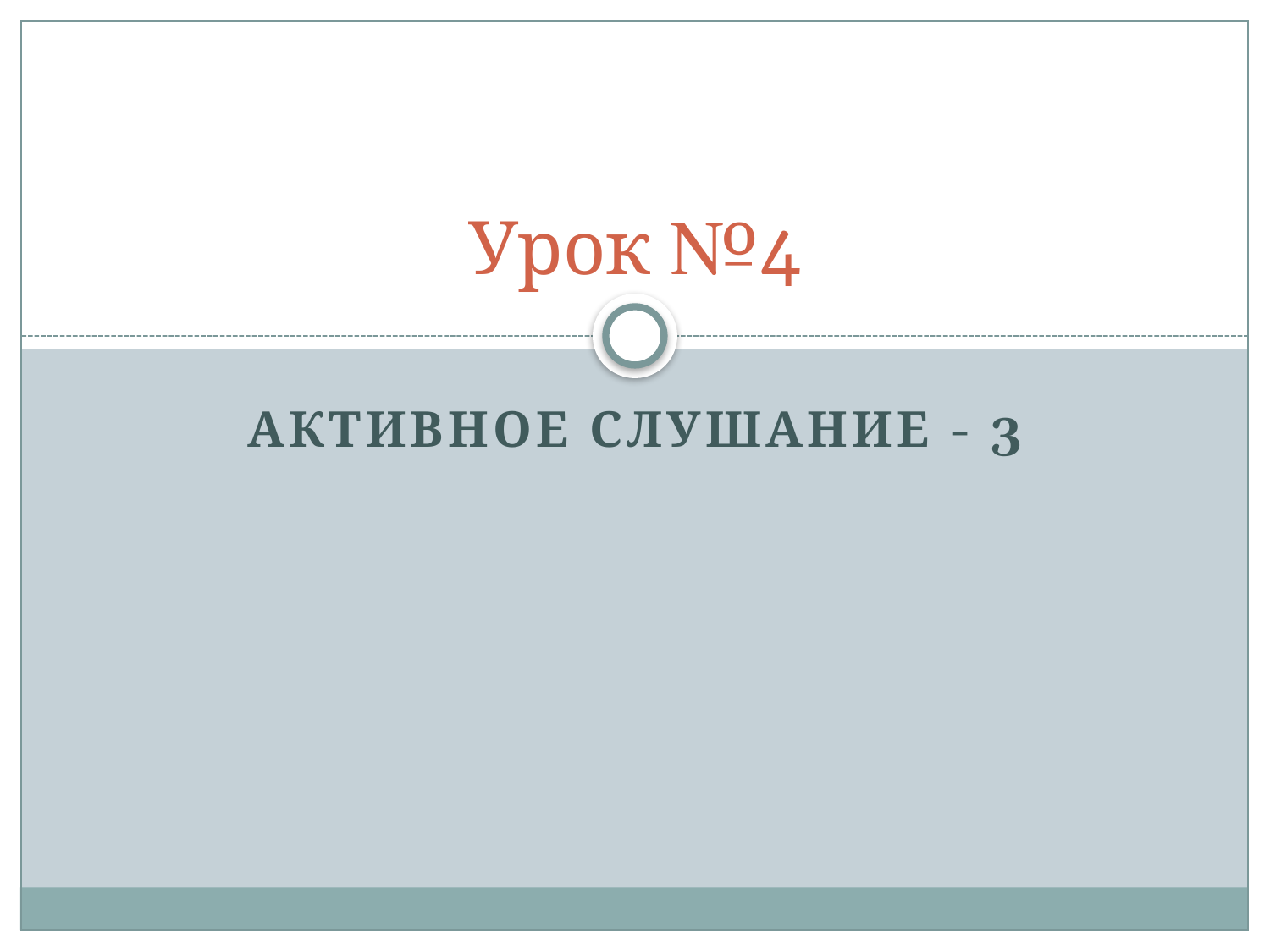

# Урок №4
Активное слушание - 3